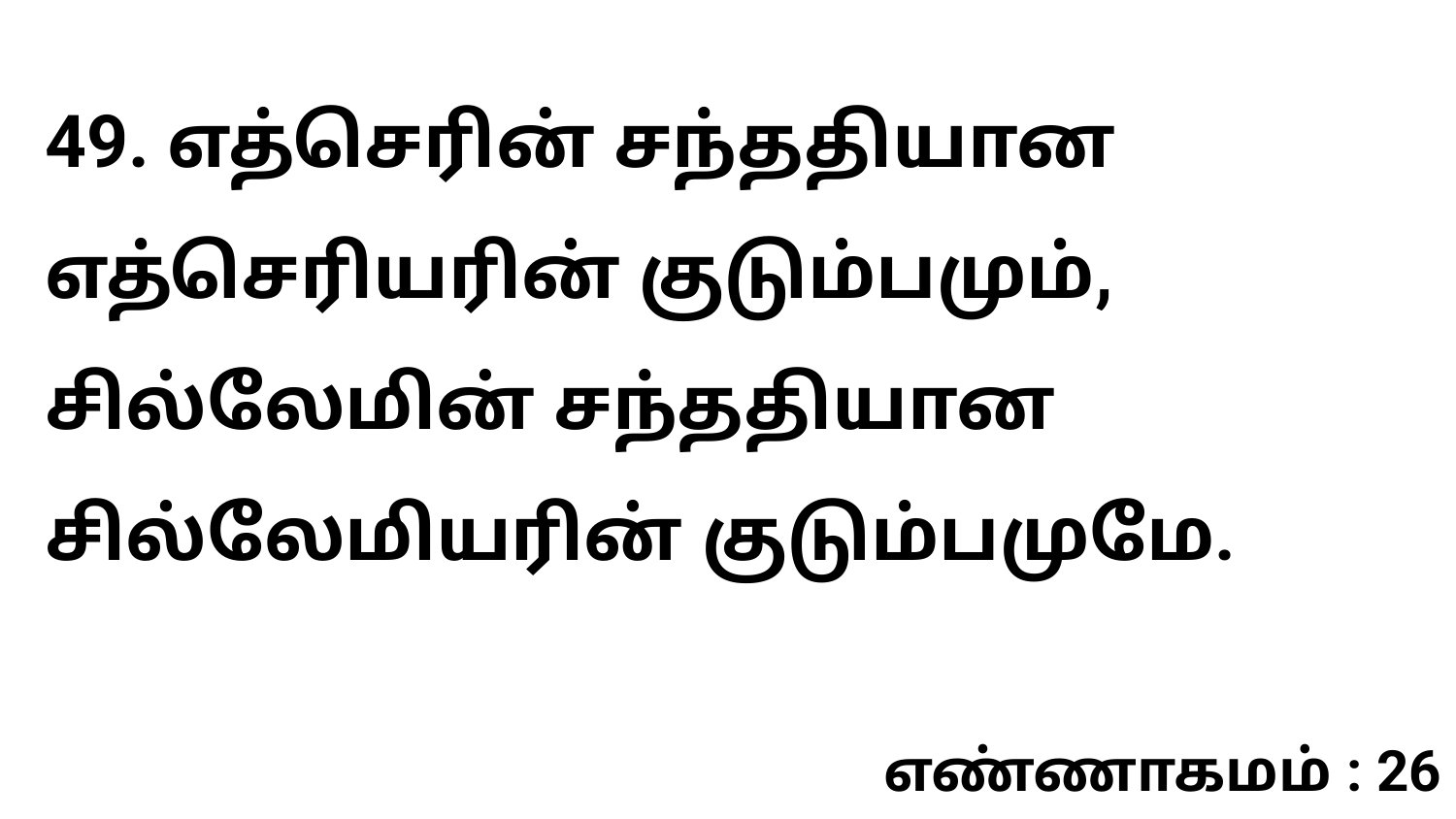

49. எத்செரின் சந்ததியான எத்செரியரின் குடும்பமும், சில்லேமின் சந்ததியான சில்லேமியரின் குடும்பமுமே.
எண்ணாகமம் : 26